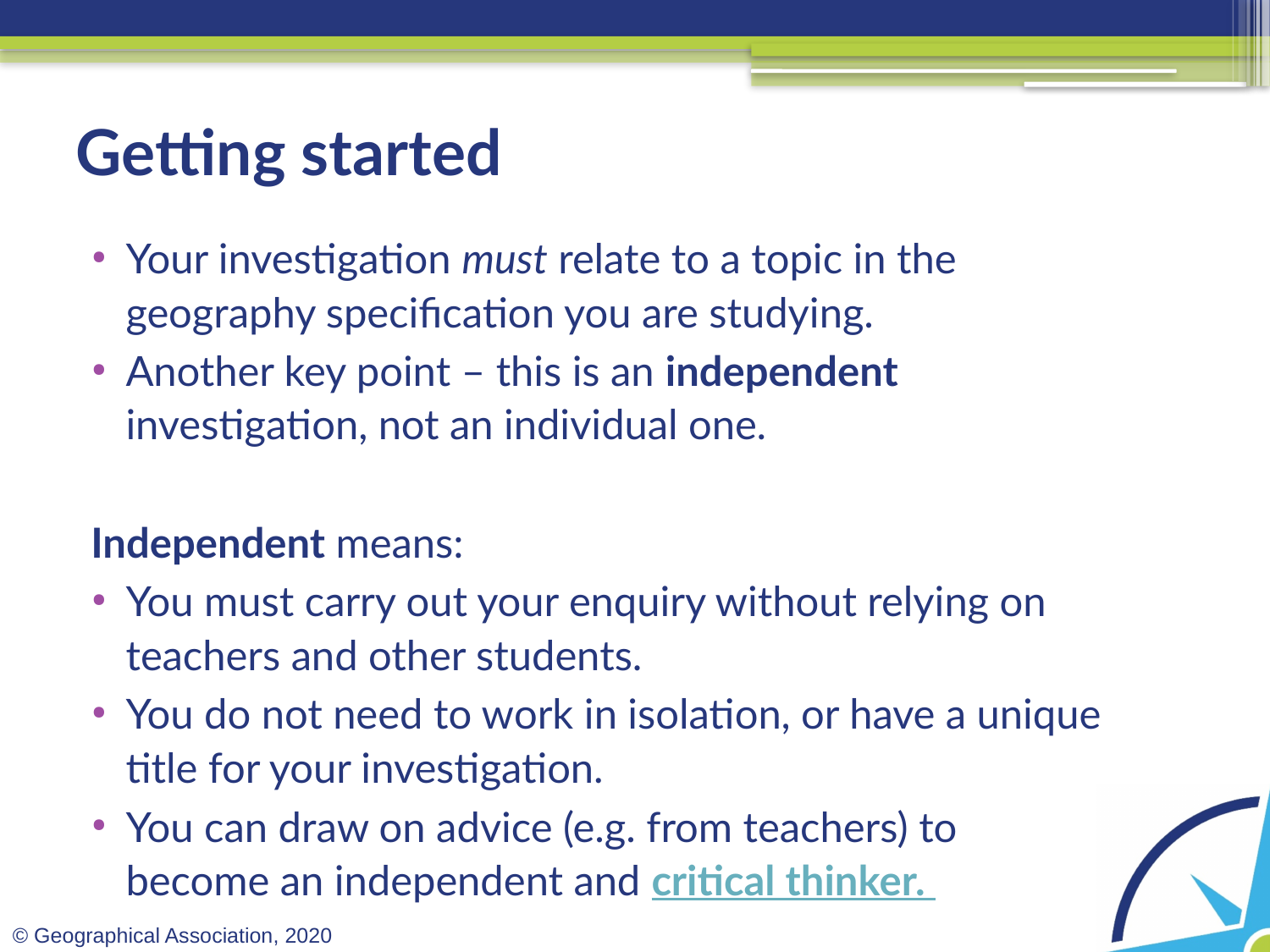

# Getting started
Your investigation must relate to a topic in the geography specification you are studying.
Another key point – this is an independent investigation, not an individual one.

Independent means:
You must carry out your enquiry without relying on teachers and other students.
You do not need to work in isolation, or have a unique title for your investigation.
You can draw on advice (e.g. from teachers) to become an independent and critical thinker.